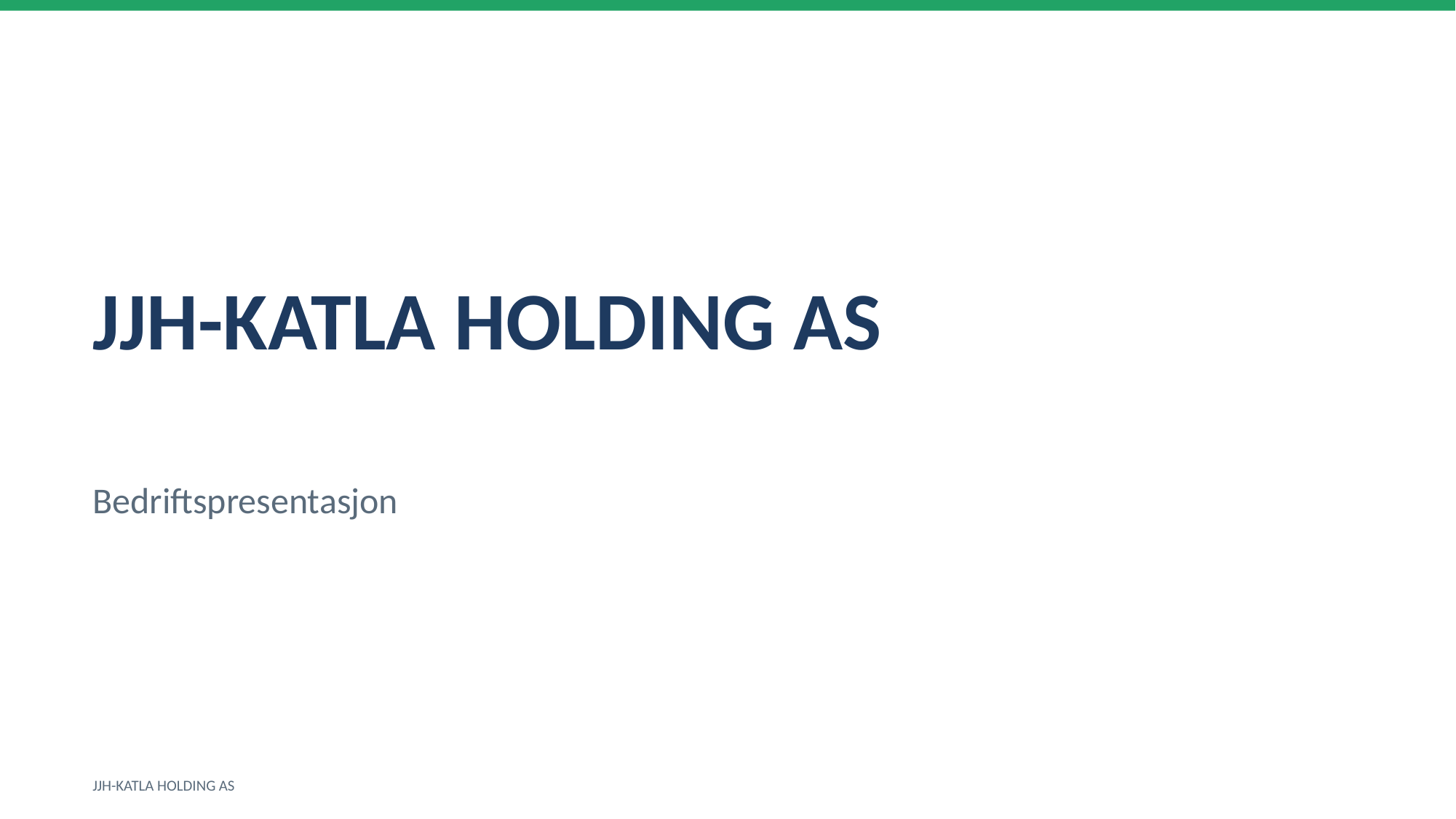

JJH-KATLA HOLDING AS
Bedriftspresentasjon
JJH-KATLA HOLDING AS